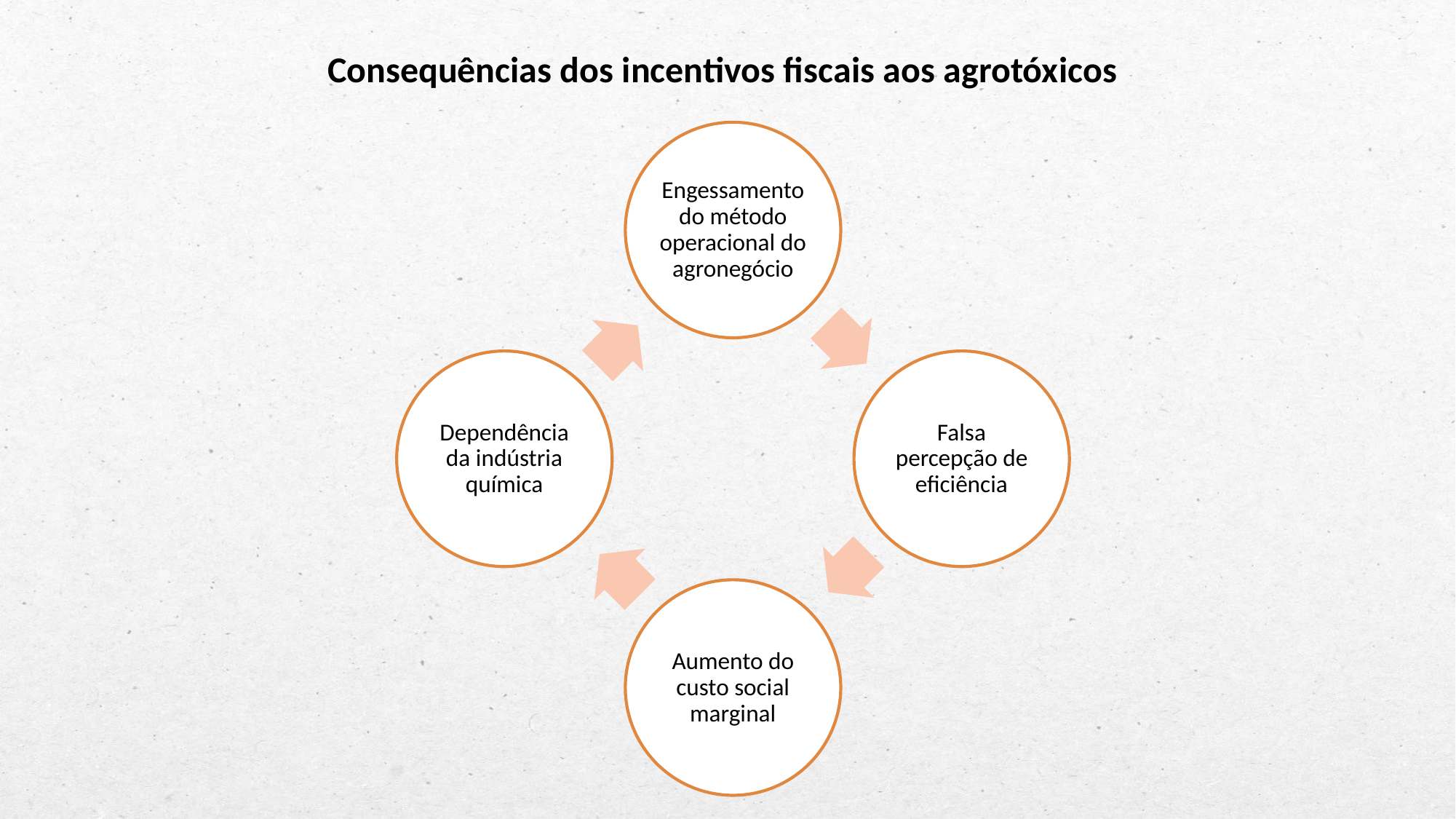

Consequências dos incentivos fiscais aos agrotóxicos
Engessamento do método operacional do agronegócio

Falsa percepção de eficiência

Aumento do custo social marginal

Dependência da indústria química